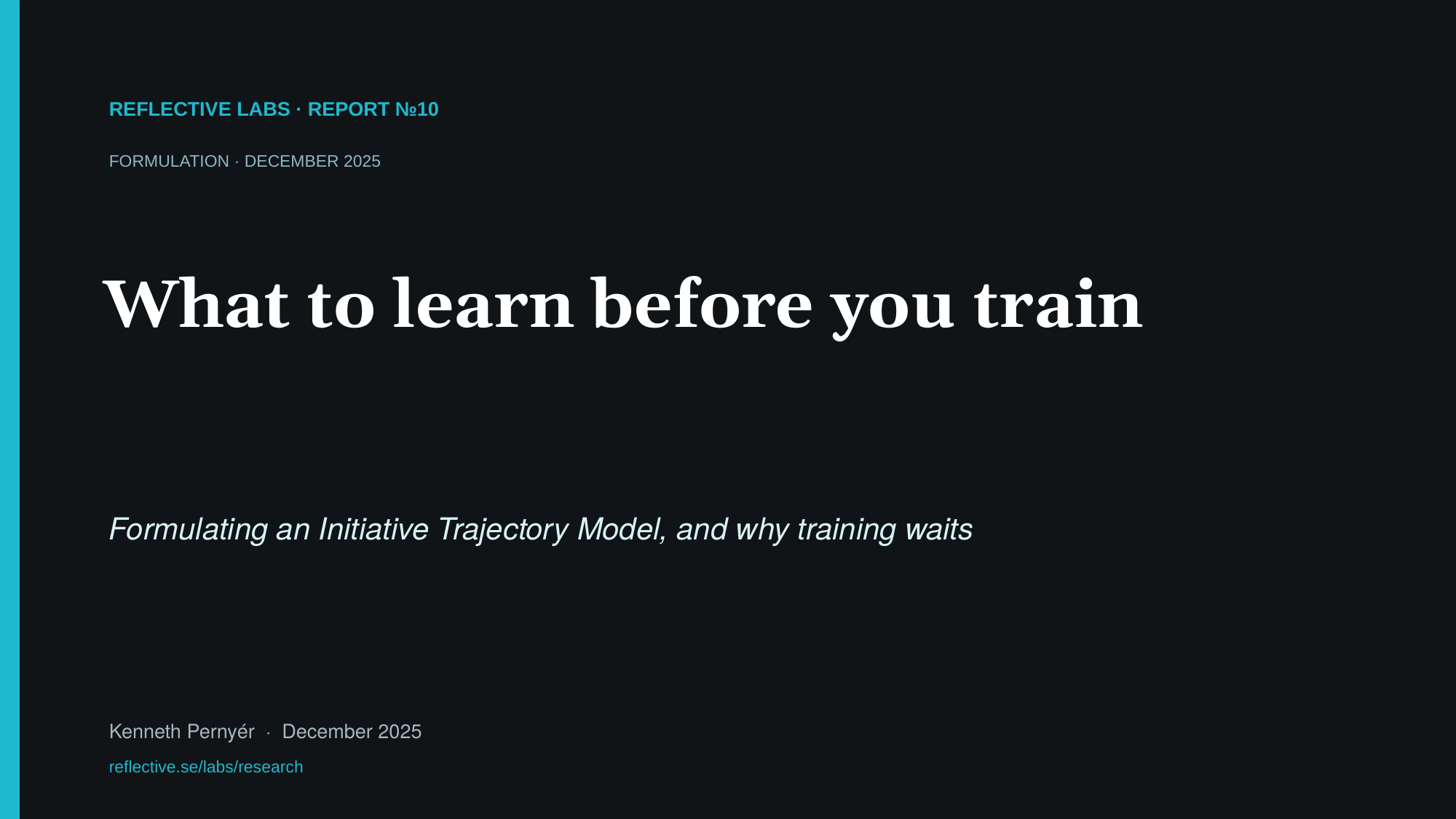

REFLECTIVE LABS · REPORT №10
FORMULATION · DECEMBER 2025
What to learn before you train
Formulating an Initiative Trajectory Model, and why training waits
Kenneth Pernyér  ·  December 2025
reflective.se/labs/research